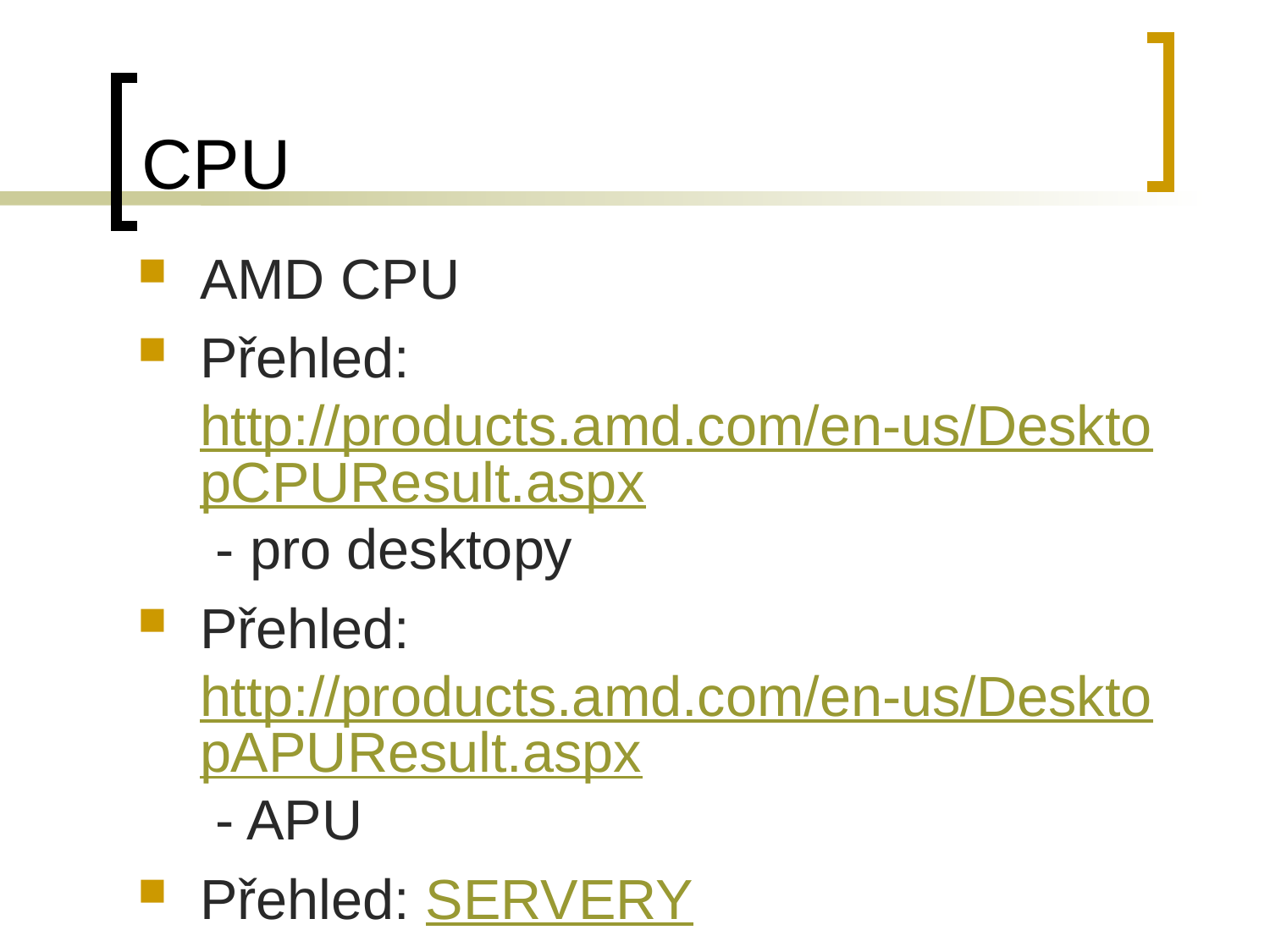

# CPU
AMD CPU
Přehled: http://products.amd.com/en-us/DesktopCPUResult.aspx - pro desktopy
Přehled: http://products.amd.com/en-us/DesktopAPUResult.aspx - APU
Přehled: SERVERY